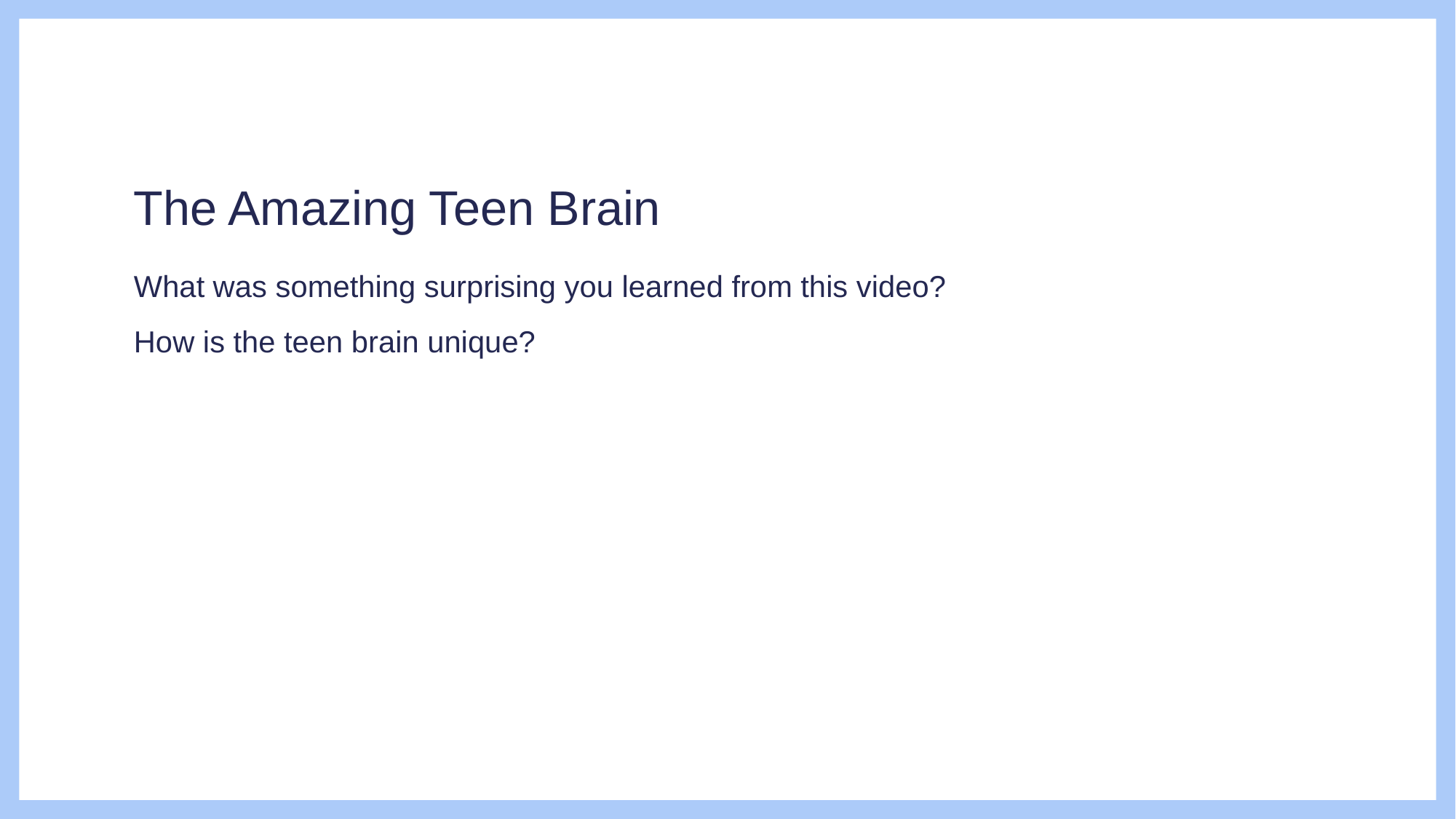

# The Amazing Teen Brain
What was something surprising you learned from this video?
How is the teen brain unique?